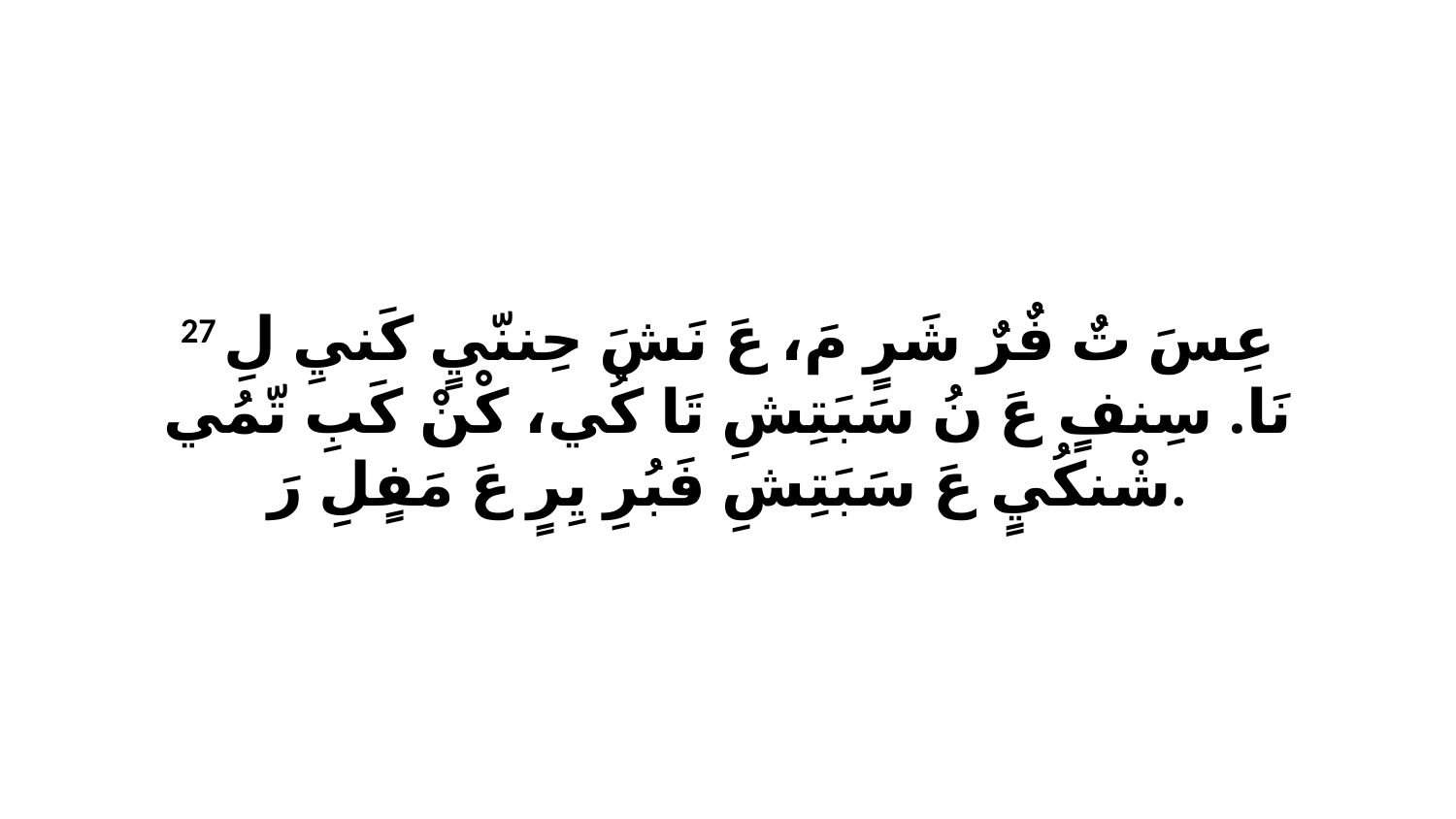

27 عِسَ تٌ فٌرٌ شَرٍ مَ، عَ نَشَ حِننّيٍ كَنيِ لِ نَا. سِنفٍ عَ نُ سَبَتِشِ تَا كُي، كْنْ كَبِ تّمُي شْنكُيٍ عَ سَبَتِشِ فَبُرِ يِرٍ عَ مَفٍلِ رَ.